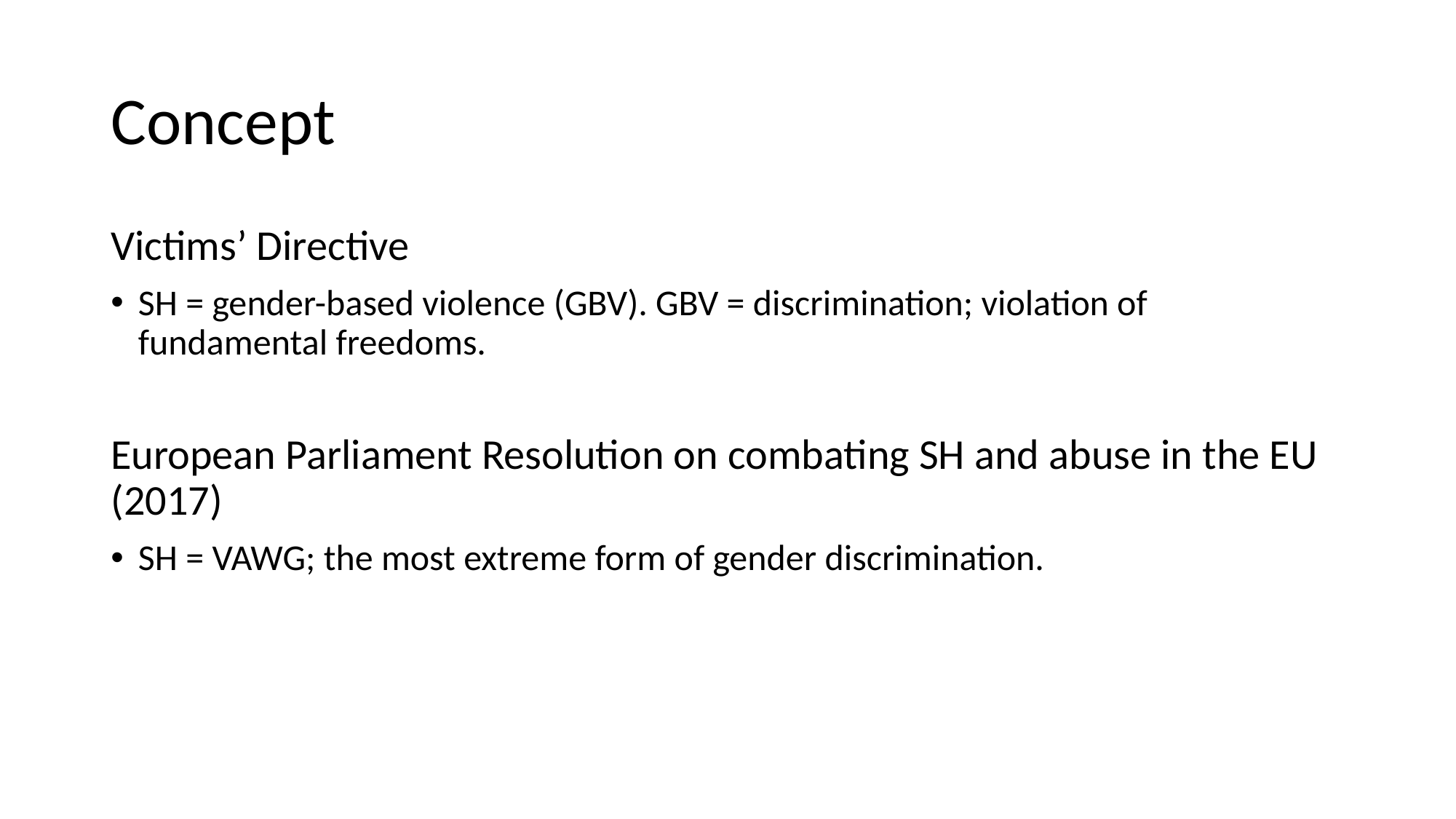

# Concept
Victims’ Directive
SH = gender-based violence (GBV). GBV = discrimination; violation of fundamental freedoms.

European Parliament Resolution on combating SH and abuse in the EU (2017)
SH = VAWG; the most extreme form of gender discrimination.